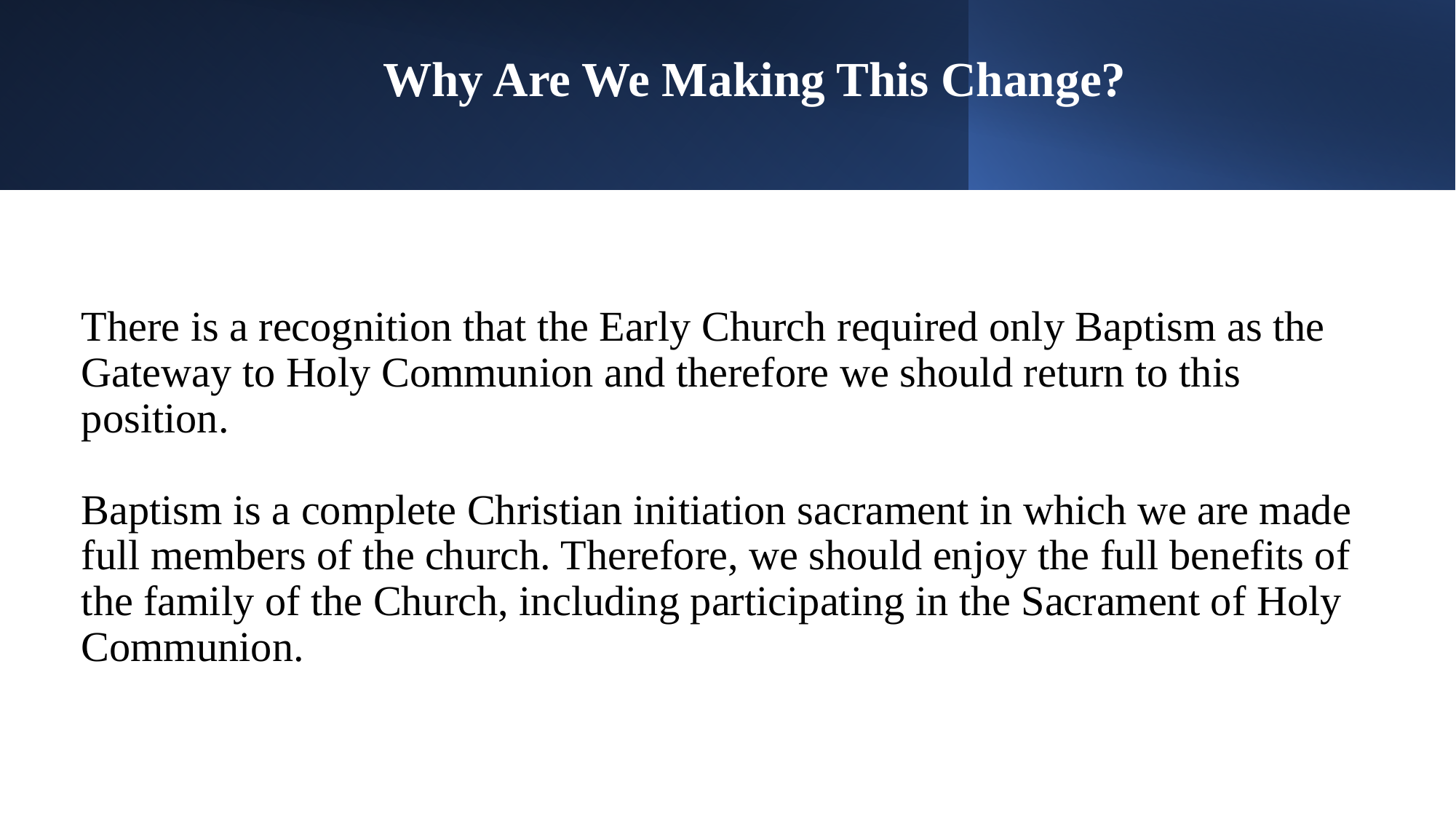

# Why Are We Making This Change?
There is a recognition that the Early Church required only Baptism as the Gateway to Holy Communion and therefore we should return to this position.

Baptism is a complete Christian initiation sacrament in which we are made full members of the church. Therefore, we should enjoy the full benefits of the family of the Church, including participating in the Sacrament of Holy Communion.